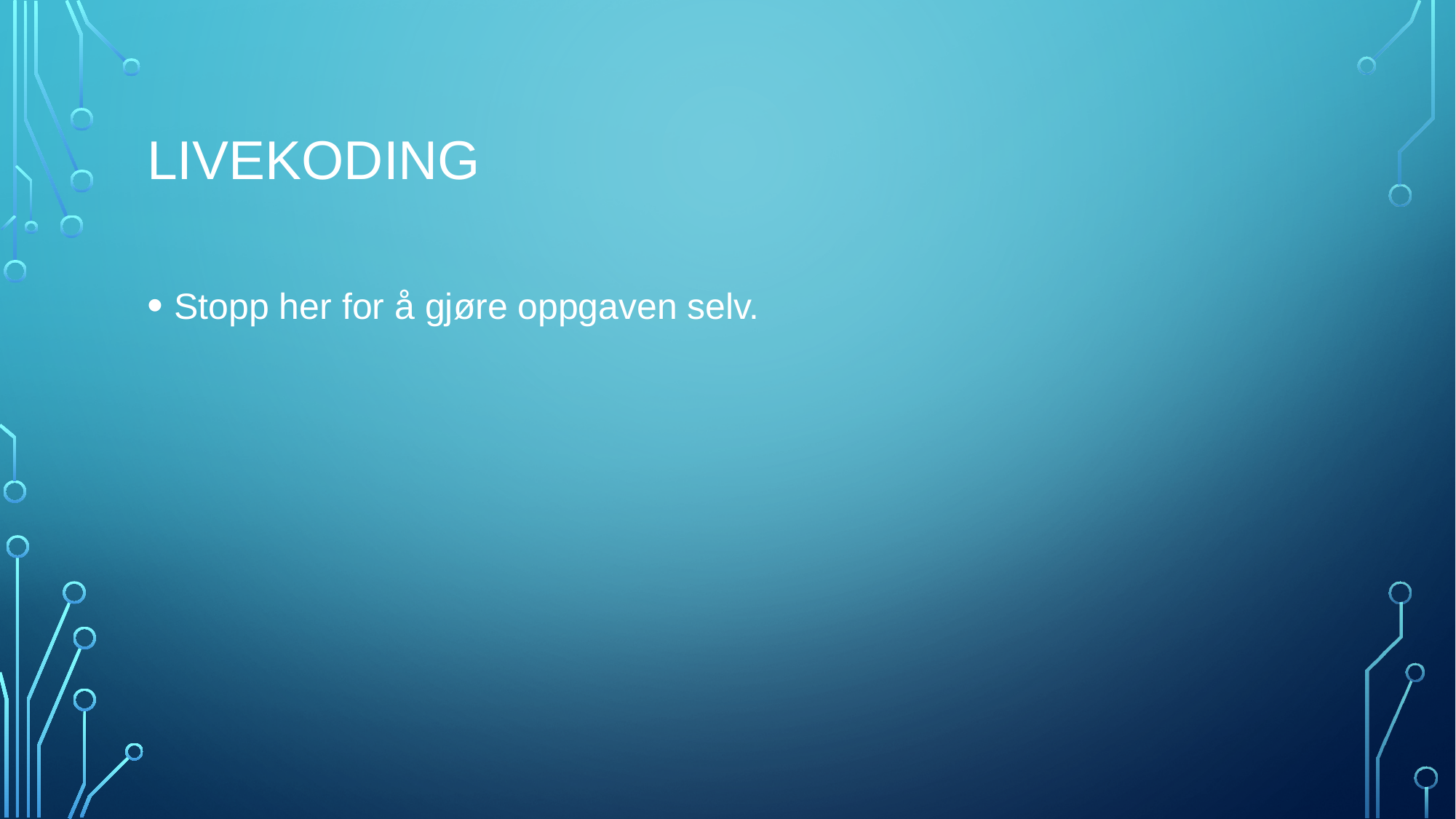

# Livekoding
Stopp her for å gjøre oppgaven selv.